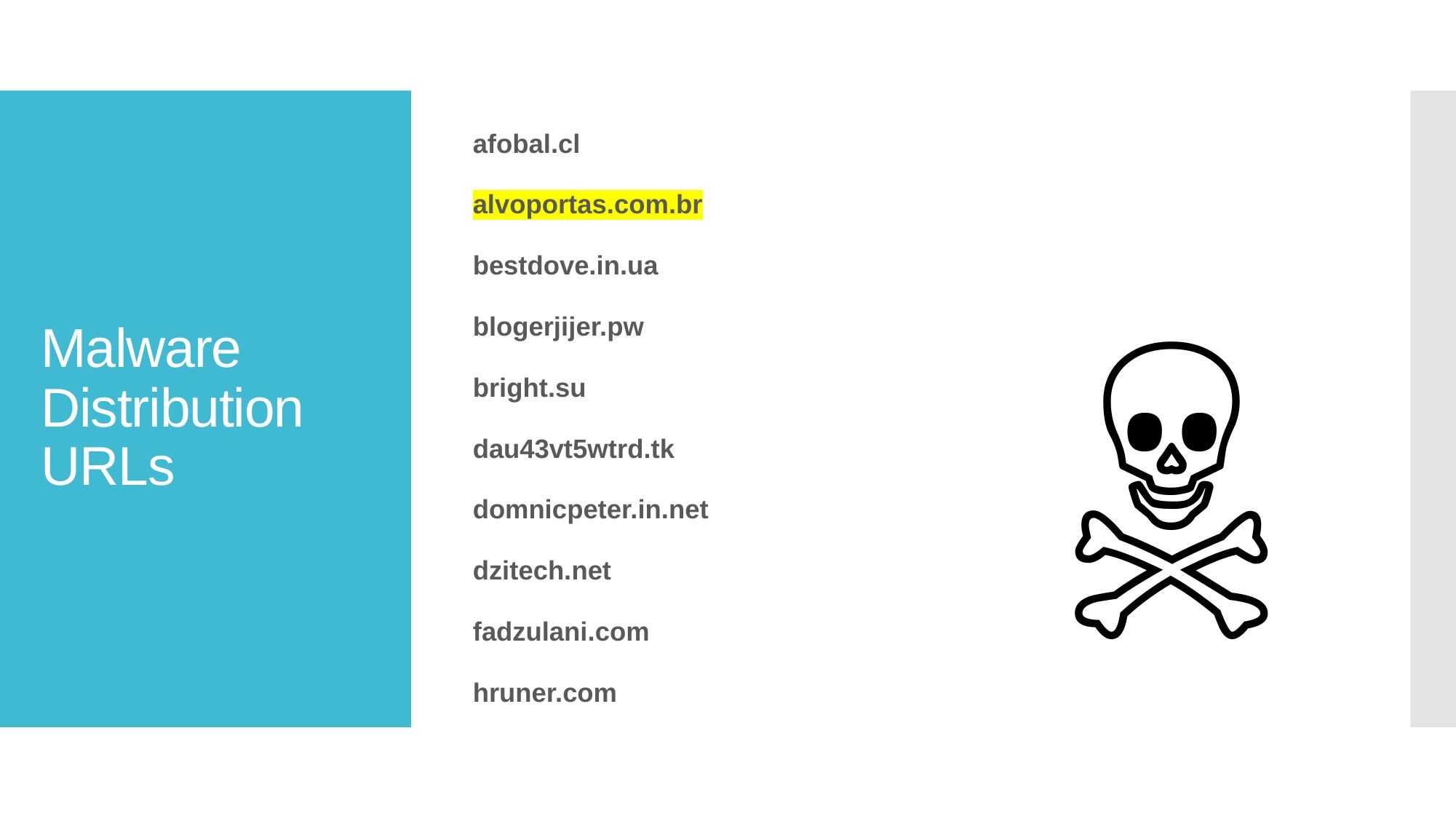

afobal.cl
alvoportas.com.br
bestdove.in.ua
blogerjijer.pw
bright.su
dau43vt5wtrd.tk
domnicpeter.in.net
dzitech.net
fadzulani.com
hruner.com
# Malware Distribution URLs
☠️